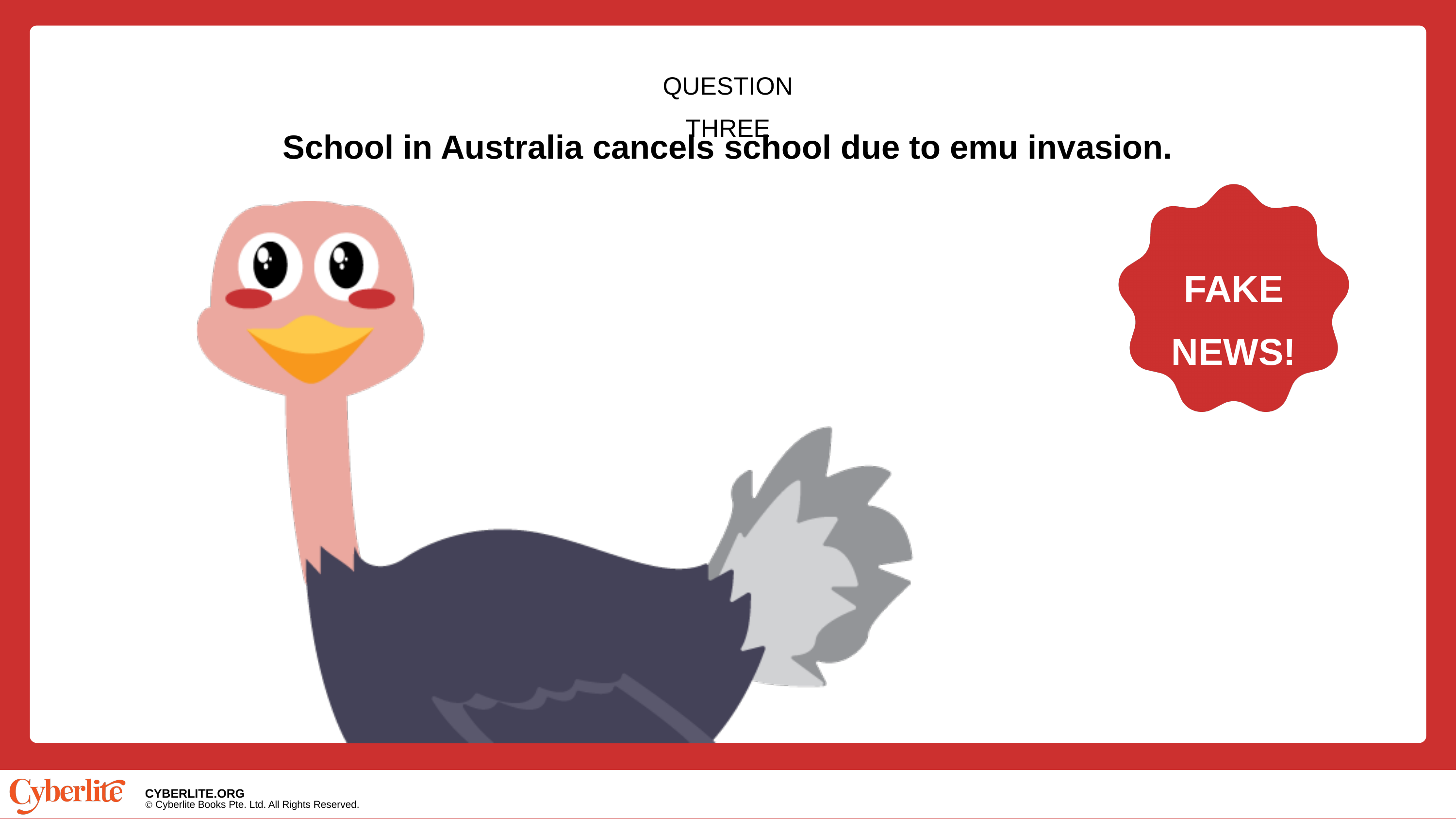

QUESTION THREE
School in Australia cancels school due to emu invasion.

FAKE NEWS!